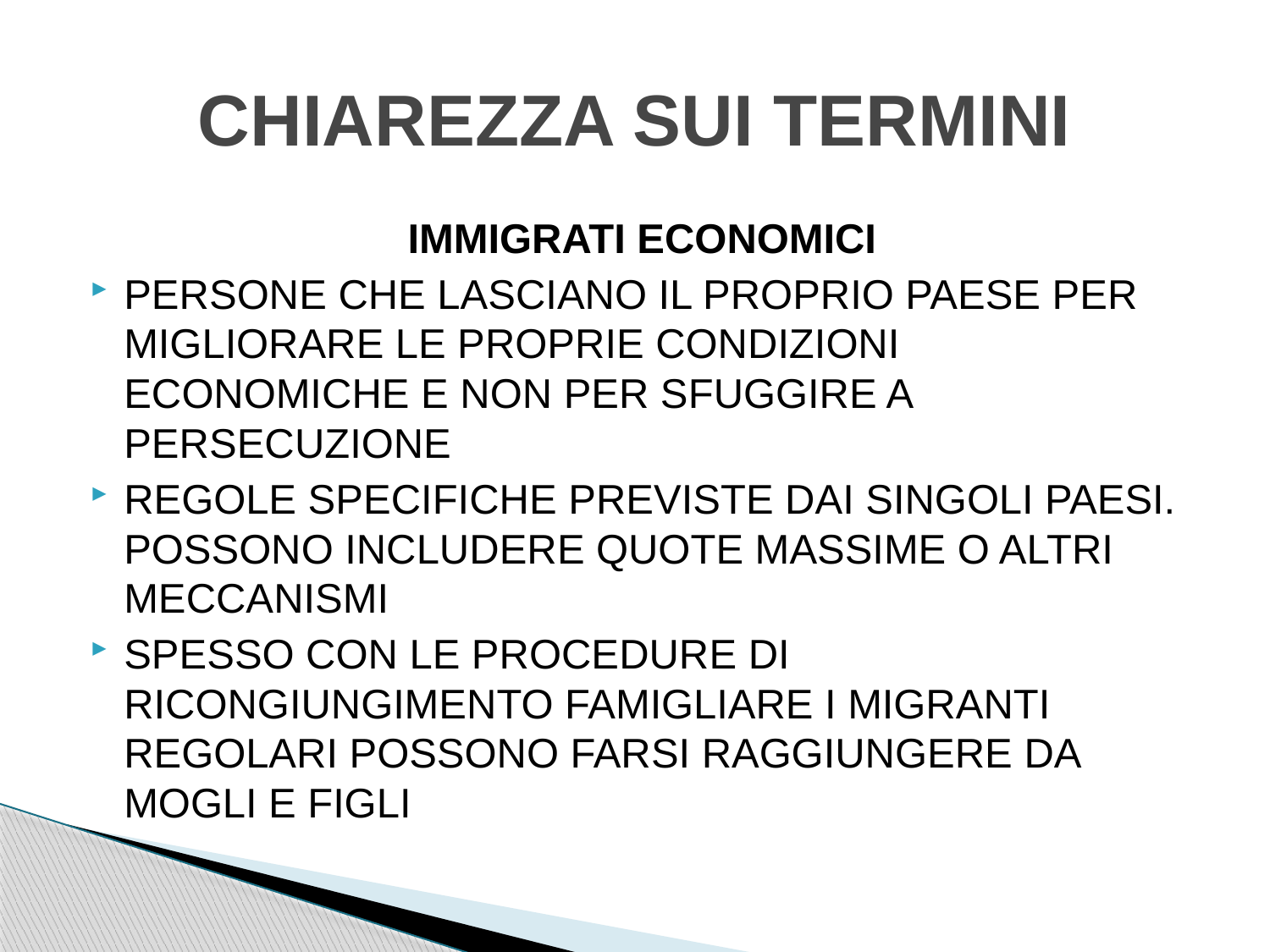

# CHIAREZZA SUI TERMINI
IMMIGRATI ECONOMICI
PERSONE CHE LASCIANO IL PROPRIO PAESE PER MIGLIORARE LE PROPRIE CONDIZIONI ECONOMICHE E NON PER SFUGGIRE A PERSECUZIONE
REGOLE SPECIFICHE PREVISTE DAI SINGOLI PAESI. POSSONO INCLUDERE QUOTE MASSIME O ALTRI MECCANISMI
SPESSO CON LE PROCEDURE DI RICONGIUNGIMENTO FAMIGLIARE I MIGRANTI REGOLARI POSSONO FARSI RAGGIUNGERE DA MOGLI E FIGLI